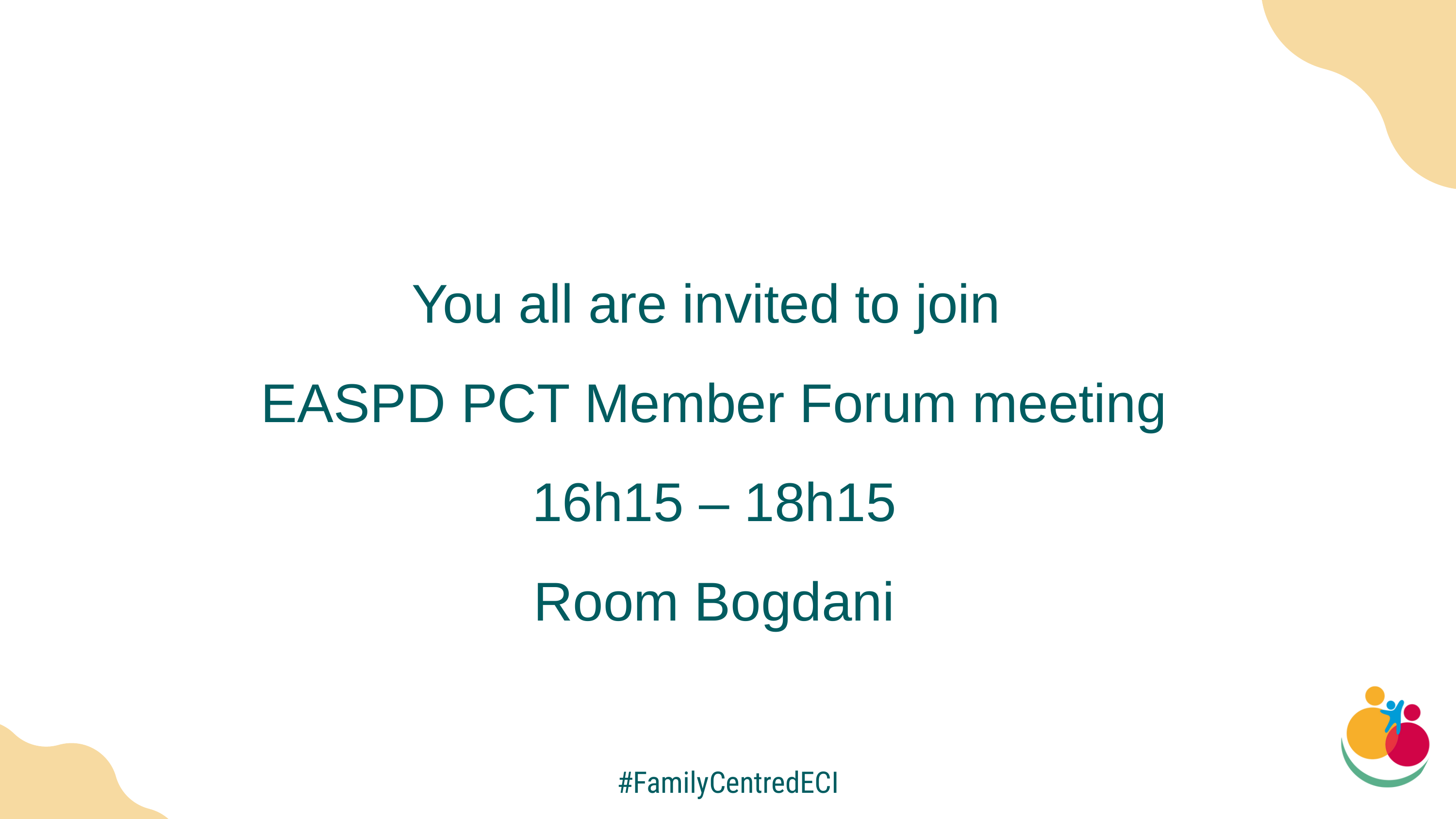

You all are invited to join
EASPD PCT Member Forum meeting
16h15 – 18h15
Room Bogdani

#FamilyCentredECI